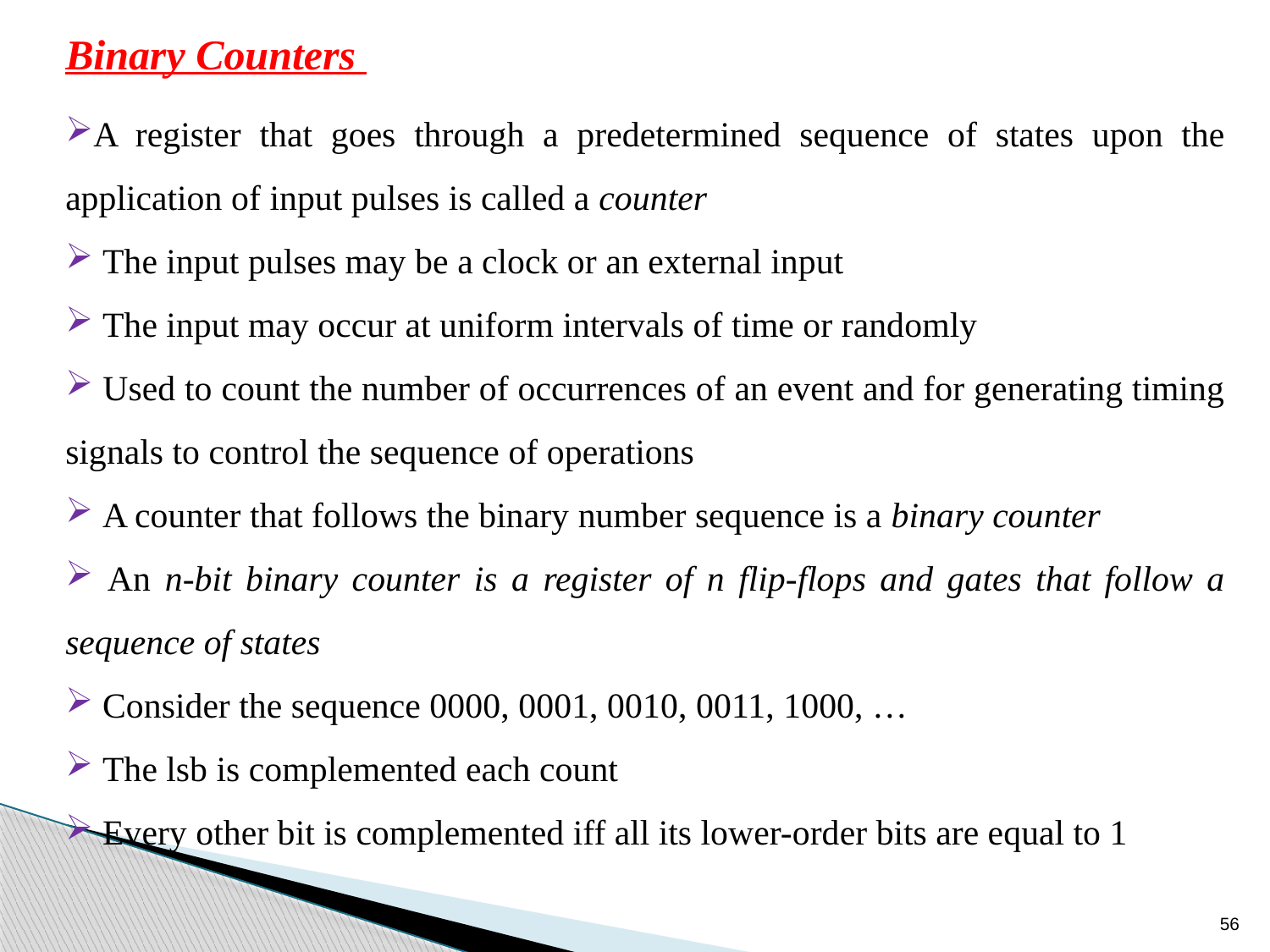

Binary Counters
A register that goes through a predetermined sequence of states upon the application of input pulses is called a counter
 The input pulses may be a clock or an external input
 The input may occur at uniform intervals of time or randomly
 Used to count the number of occurrences of an event and for generating timing signals to control the sequence of operations
 A counter that follows the binary number sequence is a binary counter
 An n-bit binary counter is a register of n flip-flops and gates that follow a sequence of states
 Consider the sequence 0000, 0001, 0010, 0011, 1000, …
 The lsb is complemented each count
 Every other bit is complemented iff all its lower-order bits are equal to 1
56